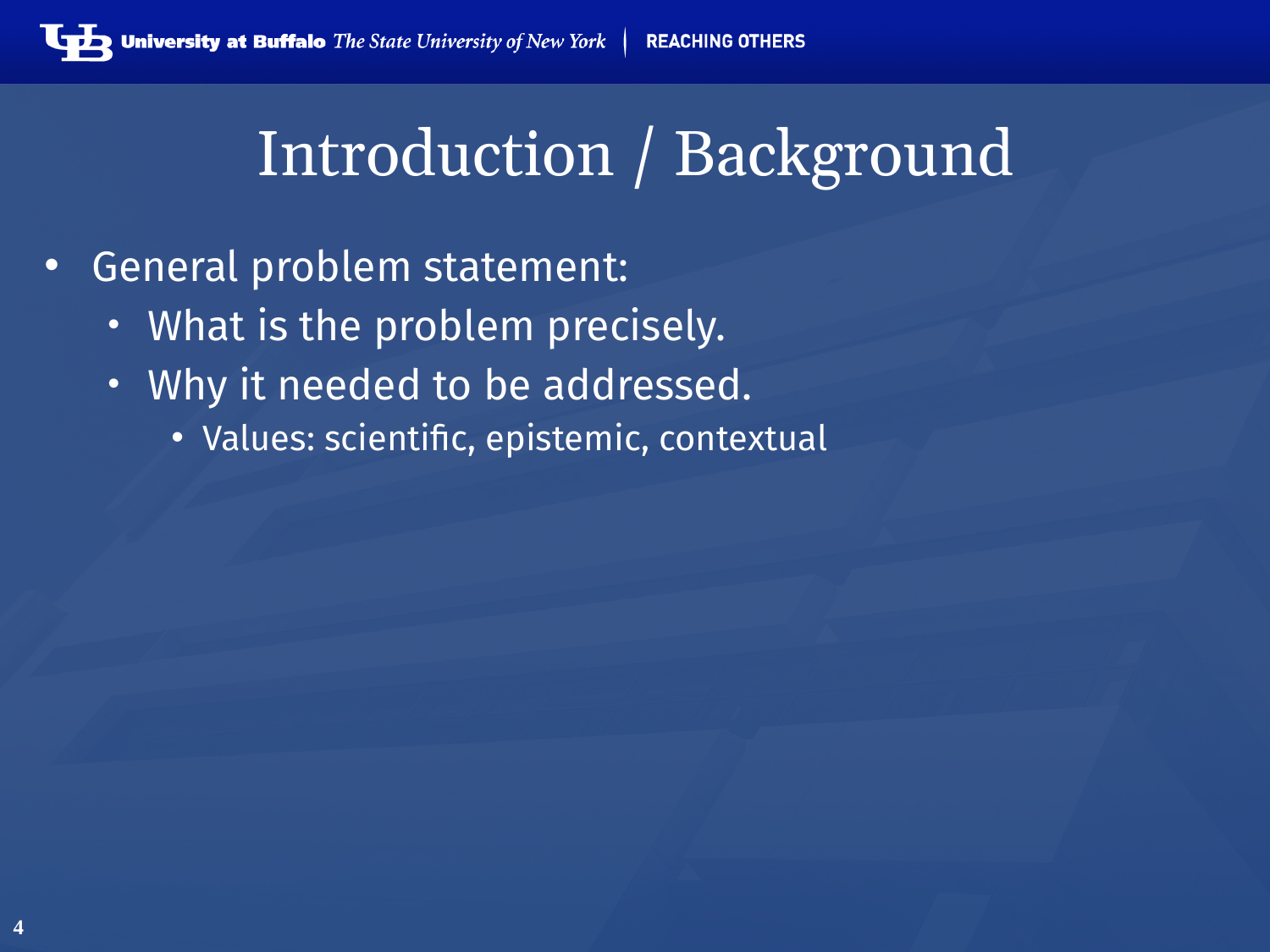

# Introduction / Background
General problem statement:
What is the problem precisely.
Why it needed to be addressed.
Values: scientific, epistemic, contextual

4